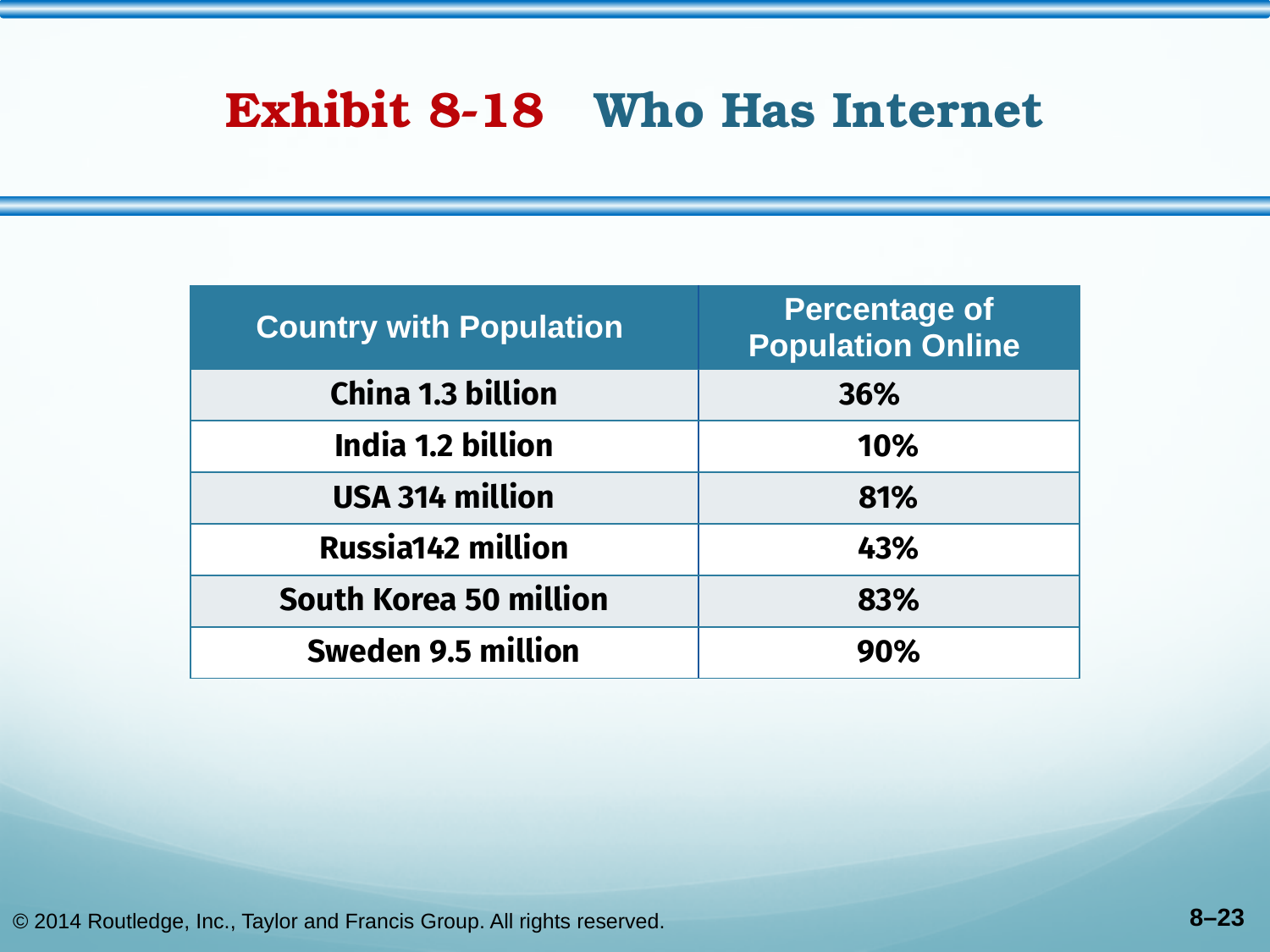

# Exhibit 8-18   Who Has Internet
| Country with Population | Percentage of Population Online |
| --- | --- |
| China 1.3 billion | 36% |
| India 1.2 billion | 10% |
| USA 314 million | 81% |
| Russia142 million | 43% |
| South Korea 50 million | 83% |
| Sweden 9.5 million | 90% |
© 2014 Routledge, Inc., Taylor and Francis Group. All rights reserved.
8–23